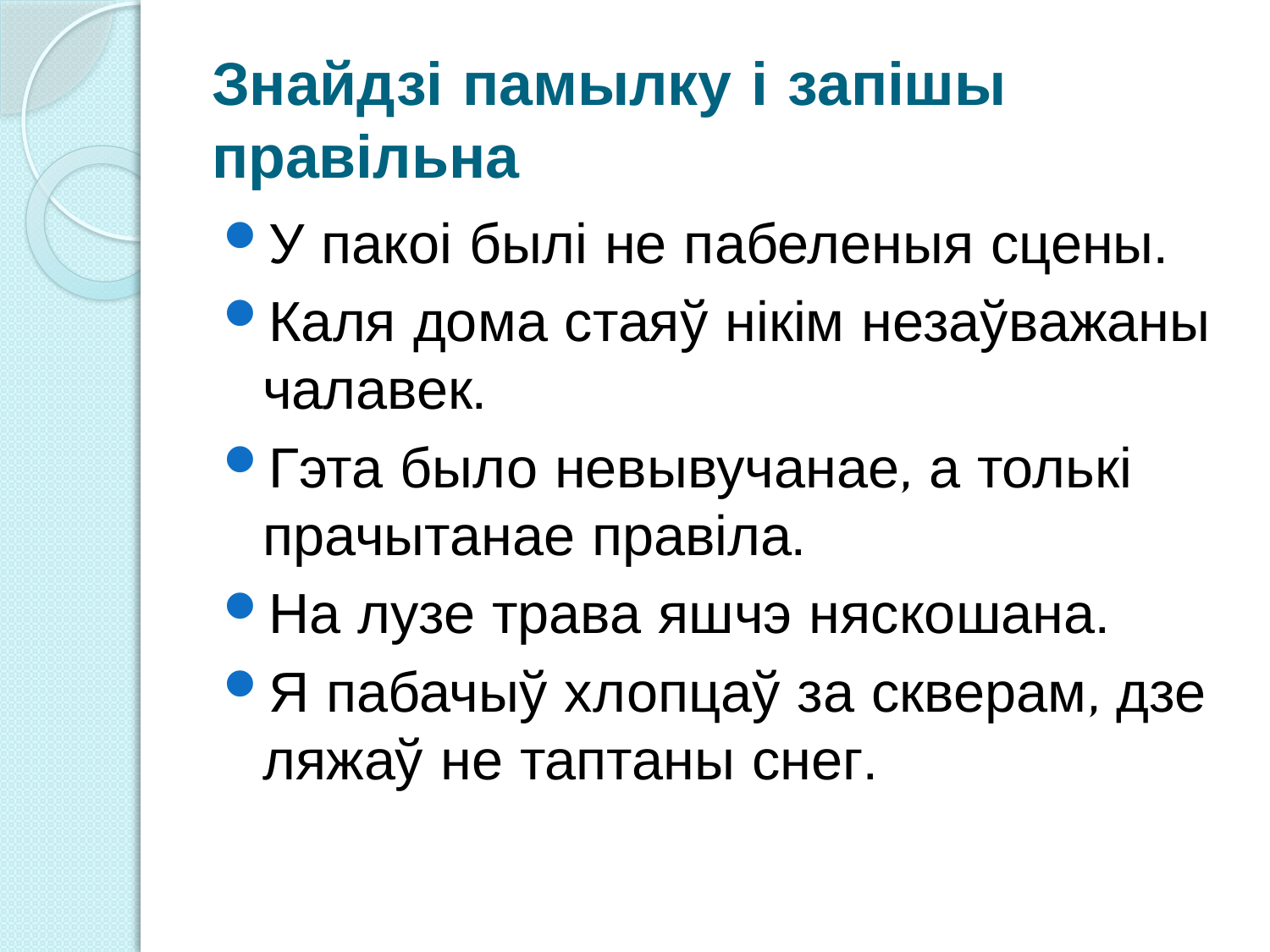

# Знайдзі памылку і запішы правільна
У пакоі былі не пабеленыя сцены.
Каля дома стаяў нікім незаўважаны чалавек.
Гэта было невывучанае, а толькі прачытанае правіла.
На лузе трава яшчэ няскошана.
Я пабачыў хлопцаў за скверам, дзе ляжаў не таптаны снег.